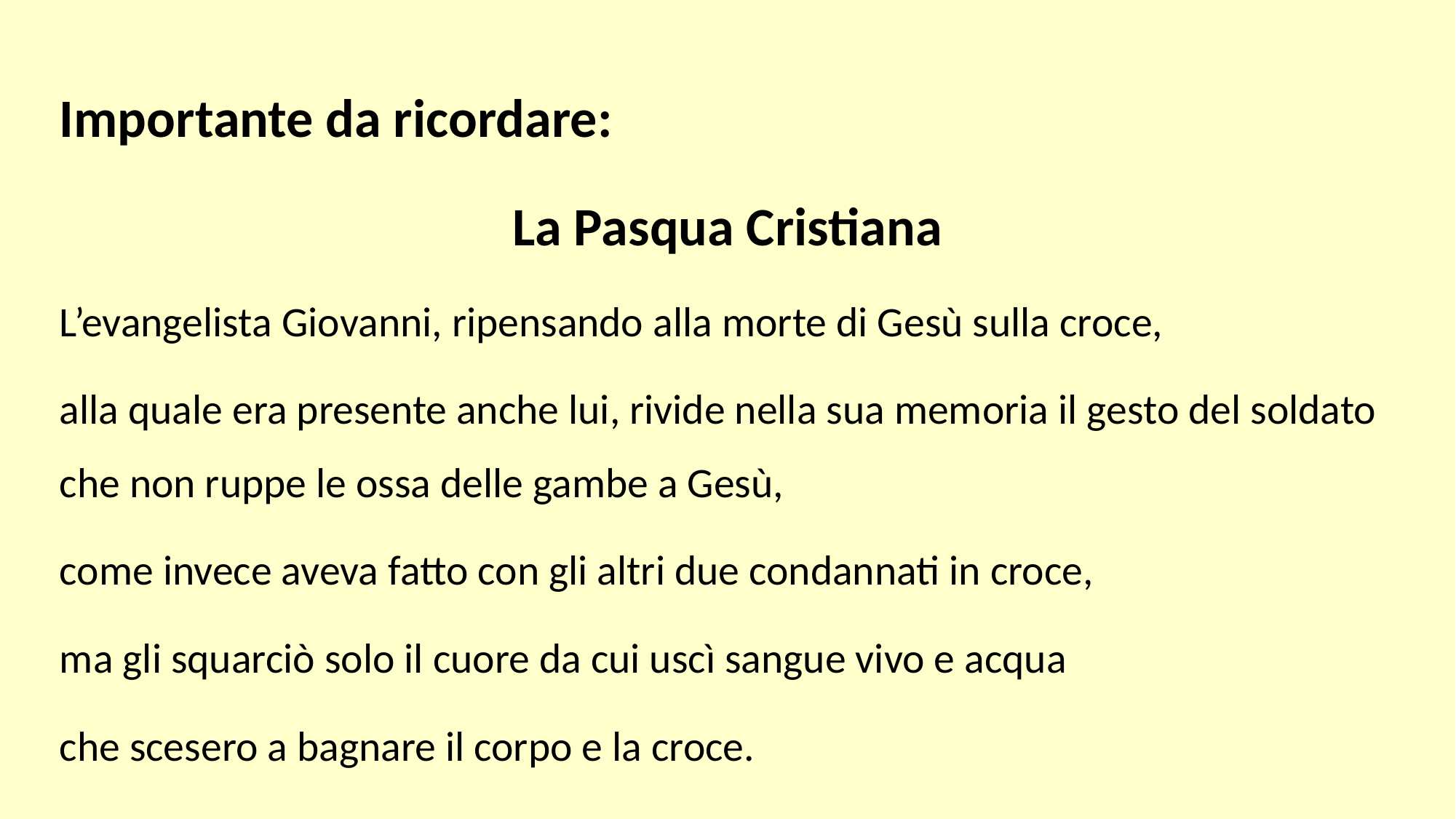

Importante da ricordare:
La Pasqua Cristiana
L’evangelista Giovanni, ripensando alla morte di Gesù sulla croce,
alla quale era presente anche lui, rivide nella sua memoria il gesto del soldato che non ruppe le ossa delle gambe a Gesù,
come invece aveva fatto con gli altri due condannati in croce,
ma gli squarciò solo il cuore da cui uscì sangue vivo e acqua
che scesero a bagnare il corpo e la croce.